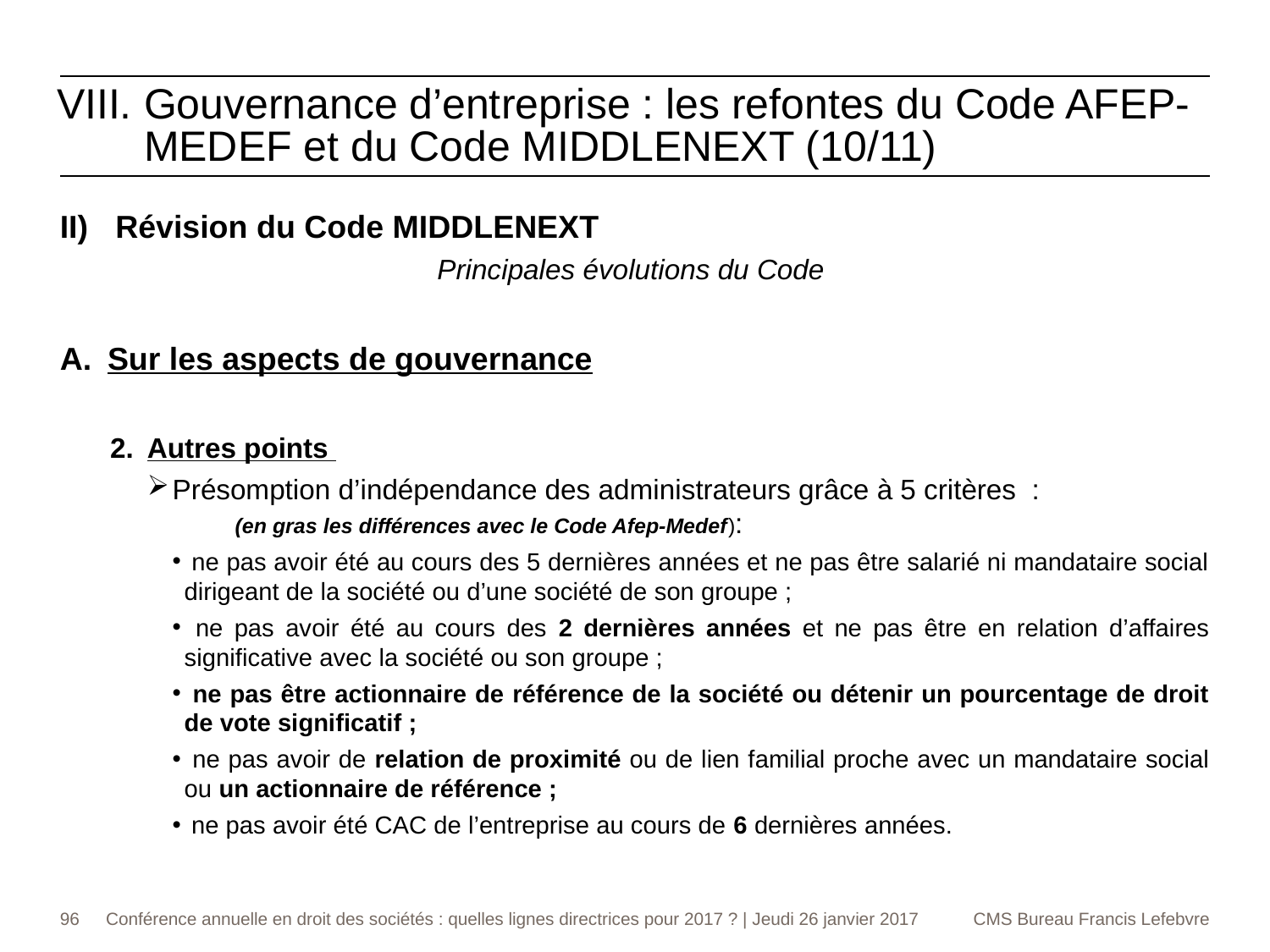

Gouvernance d’entreprise : les refontes du Code AFEP-MEDEF et du Code MIDDLENEXT (10/11)

Révision du Code MIDDLENEXT
Principales évolutions du Code

Sur les aspects de gouvernance

Autres points
Présomption d’indépendance des administrateurs grâce à 5 critères  :                              (en gras les différences avec le Code Afep-Medef):
 ne pas avoir été au cours des 5 dernières années et ne pas être salarié ni mandataire social dirigeant de la société ou d’une société de son groupe ;
 ne pas avoir été au cours des 2 dernières années et ne pas être en relation d’affaires significative avec la société ou son groupe ;
 ne pas être actionnaire de référence de la société ou détenir un pourcentage de droit de vote significatif ;
 ne pas avoir de relation de proximité ou de lien familial proche avec un mandataire social ou un actionnaire de référence ;
 ne pas avoir été CAC de l’entreprise au cours de 6 dernières années.

96